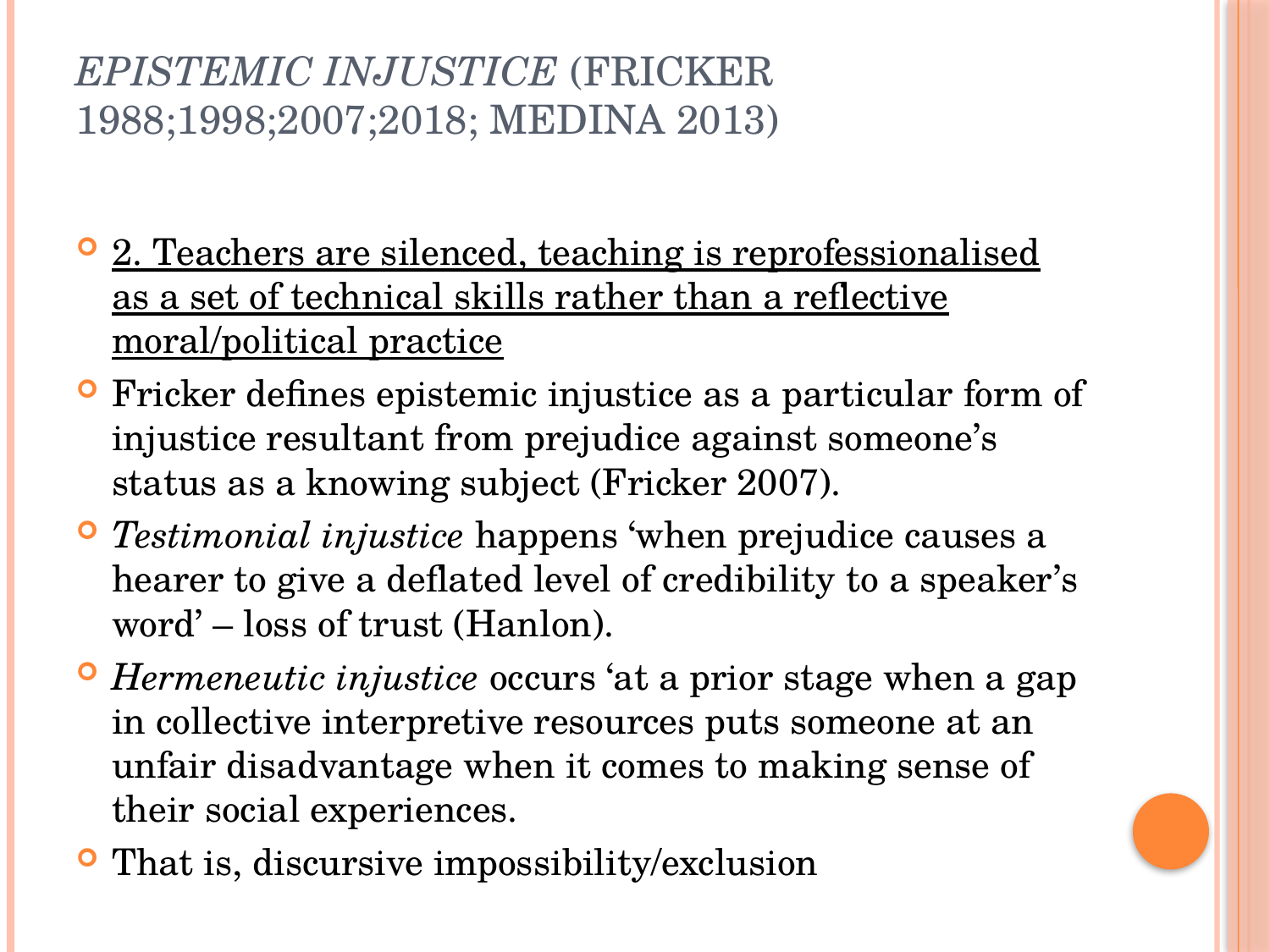

# epistemic injustice (Fricker 1988;1998;2007;2018; Medina 2013)
2. Teachers are silenced, teaching is reprofessionalised as a set of technical skills rather than a reflective moral/political practice
Fricker defines epistemic injustice as a particular form of injustice resultant from prejudice against someone’s status as a knowing subject (Fricker 2007).
Testimonial injustice happens ‘when prejudice causes a hearer to give a deflated level of credibility to a speaker’s word’ – loss of trust (Hanlon).
Hermeneutic injustice occurs ‘at a prior stage when a gap in collective interpretive resources puts someone at an unfair disadvantage when it comes to making sense of their social experiences.
That is, discursive impossibility/exclusion